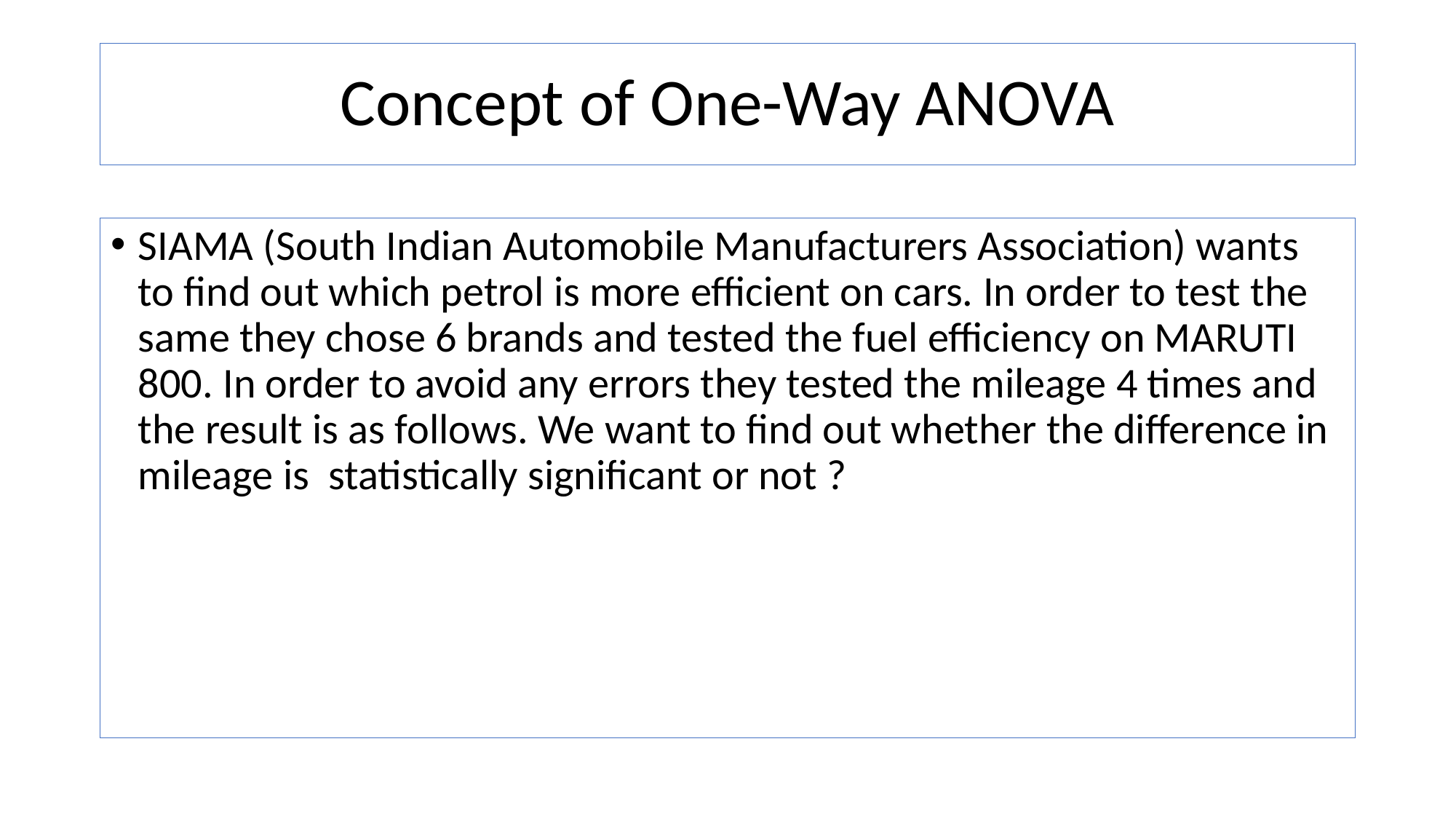

# Concept of One-Way ANOVA
SIAMA (South Indian Automobile Manufacturers Association) wants to find out which petrol is more efficient on cars. In order to test the same they chose 6 brands and tested the fuel efficiency on MARUTI 800. In order to avoid any errors they tested the mileage 4 times and the result is as follows. We want to find out whether the difference in mileage is  statistically significant or not ?